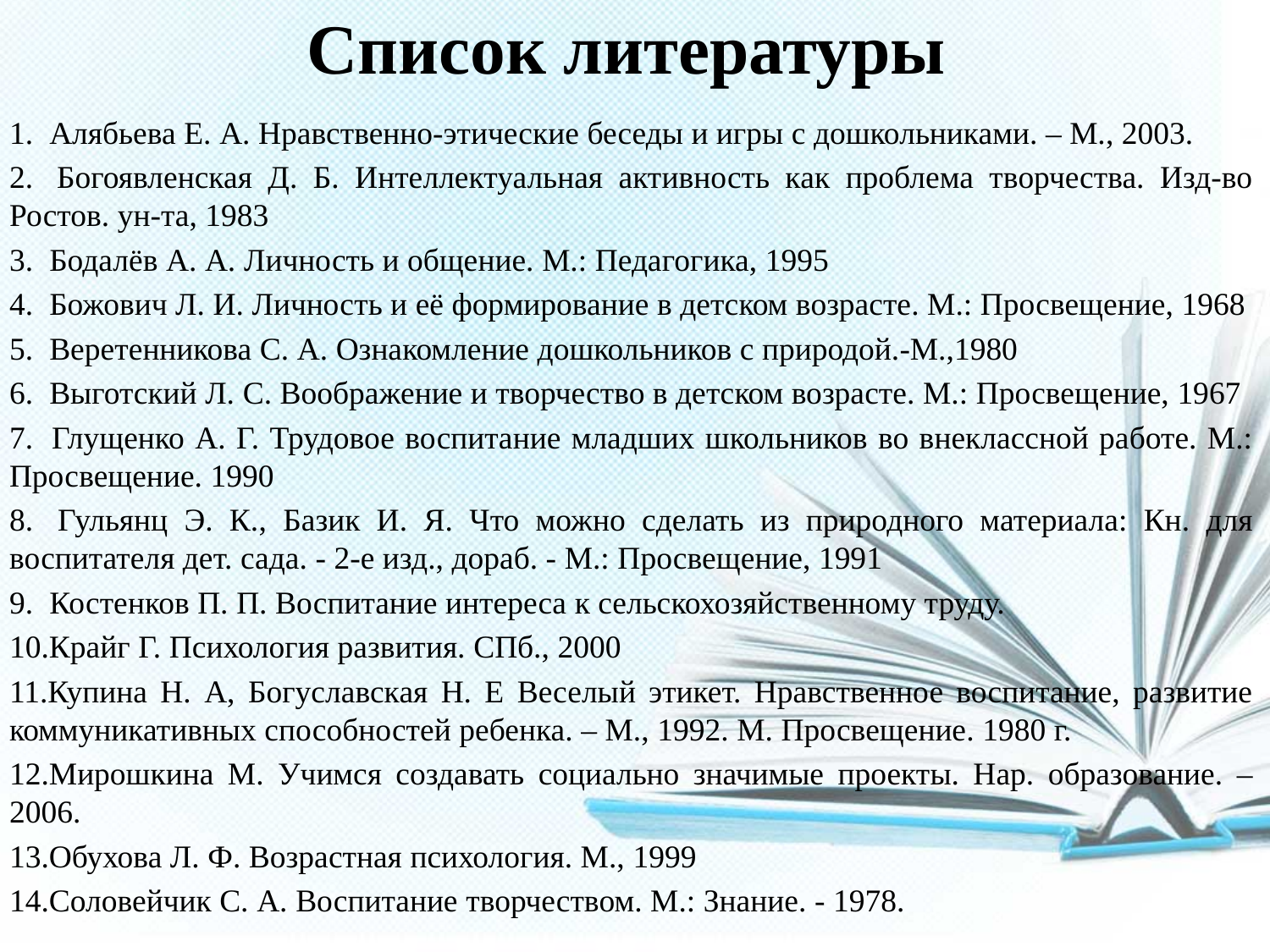

# Список литературы
1.  Алябьева Е. А. Нравственно-этические беседы и игры с дошкольниками. – М., 2003.
2.  Богоявленская Д. Б. Интеллектуальная активность как проблема творчества. Изд-во Ростов. ун-та, 1983
3.  Бодалёв А. А. Личность и общение. М.: Педагогика, 1995
4.  Божович Л. И. Личность и её формирование в детском возрасте. М.: Просвещение, 1968
5.  Веретенникова С. А. Ознакомление дошкольников с природой.-М.,1980
6.  Выготский Л. С. Воображение и творчество в детском возрасте. М.: Просвещение, 1967
7.  Глущенко А. Г. Трудовое воспитание младших школьников во внеклассной работе. М.: Просвещение. 1990
8.  Гульянц Э. К., Базик И. Я. Что можно сделать из природного материала: Кн. для воспитателя дет. сада. - 2-е изд., дораб. - М.: Просвещение, 1991
9.  Костенков П. П. Воспитание интереса к сельскохозяйственному труду.
10.Крайг Г. Психология развития. СПб., 2000
11.Купина Н. А, Богуславская Н. Е Веселый этикет. Нравственное воспитание, развитие коммуникативных способностей ребенка. – М., 1992. М. Просвещение. 1980 г.
12.Мирошкина М. Учимся создавать социально значимые проекты. Нар. образование. – 2006.
13.Обухова Л. Ф. Возрастная психология. М., 1999
14.Соловейчик С. А. Воспитание творчеством. М.: Знание. - 1978.